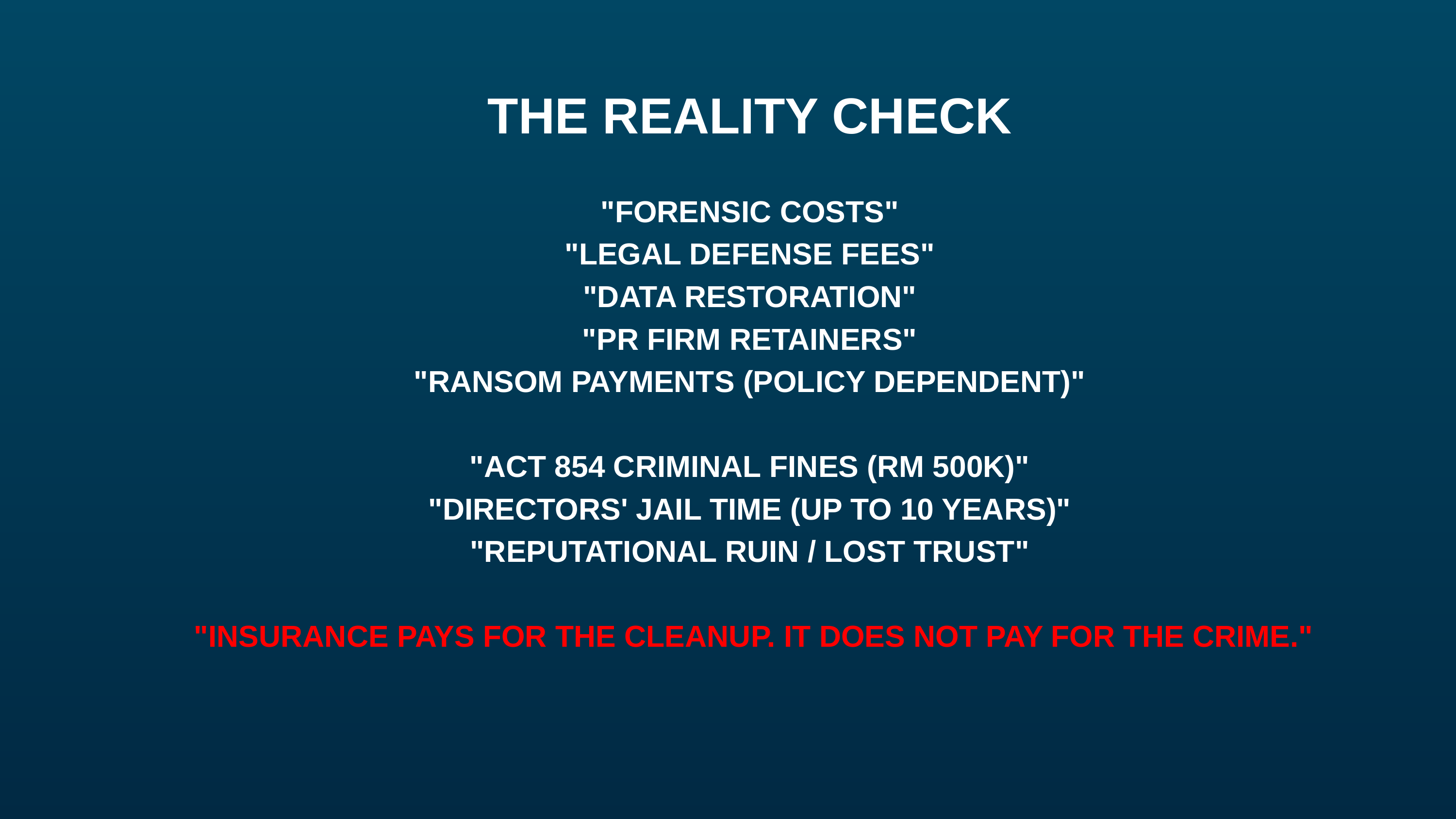

THE REALITY CHECK

"FORENSIC COSTS"
"LEGAL DEFENSE FEES"
"DATA RESTORATION"
"PR FIRM RETAINERS"
"RANSOM PAYMENTS (POLICY DEPENDENT)"

"ACT 854 CRIMINAL FINES (RM 500K)"
"DIRECTORS' JAIL TIME (UP TO 10 YEARS)"
"REPUTATIONAL RUIN / LOST TRUST"

 "INSURANCE PAYS FOR THE CLEANUP. IT DOES NOT PAY FOR THE CRIME."